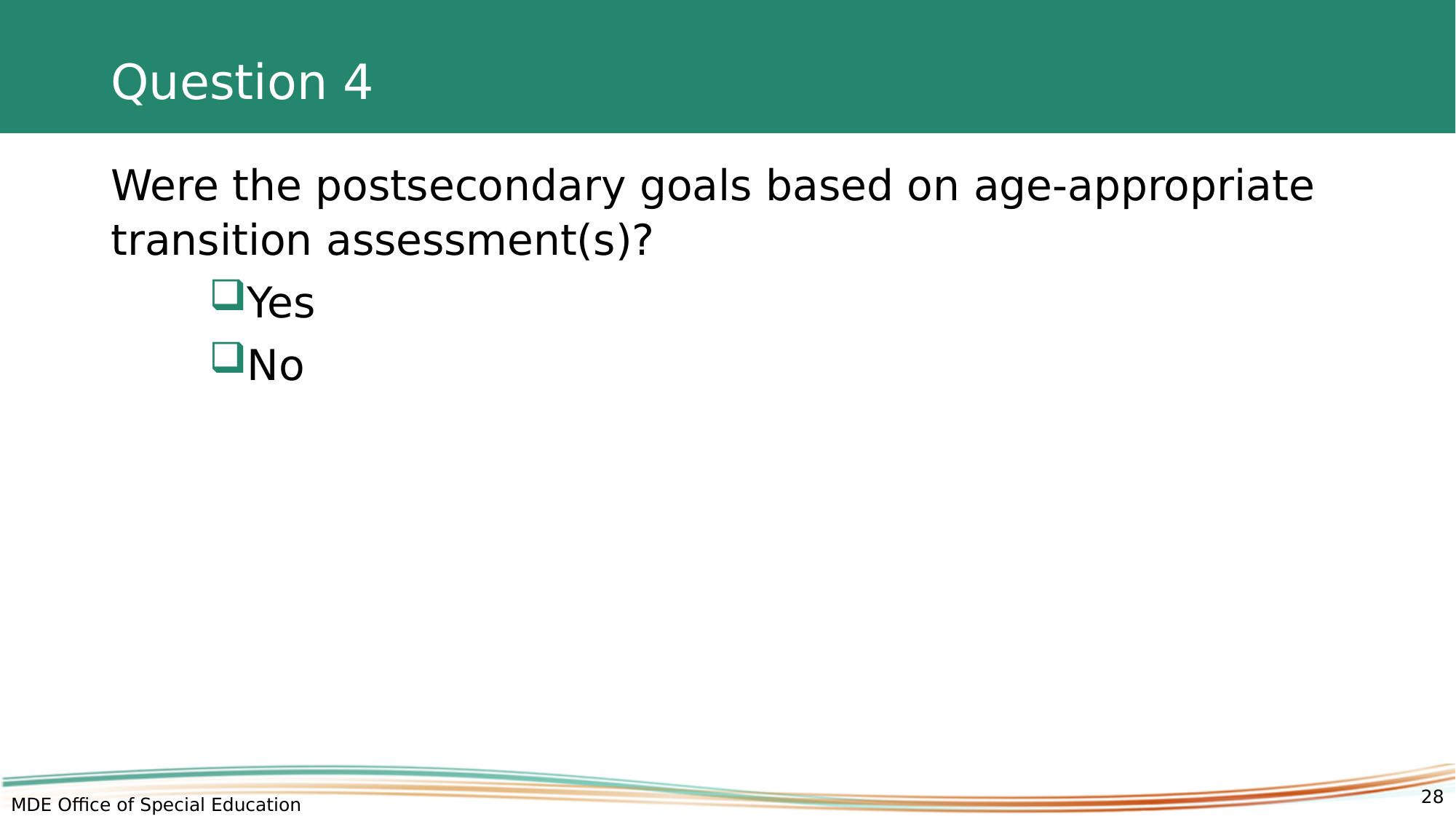

# Question 4
Were the postsecondary goals based on age-appropriate transition assessment(s)?
Yes
No

28
MDE Office of Special Education